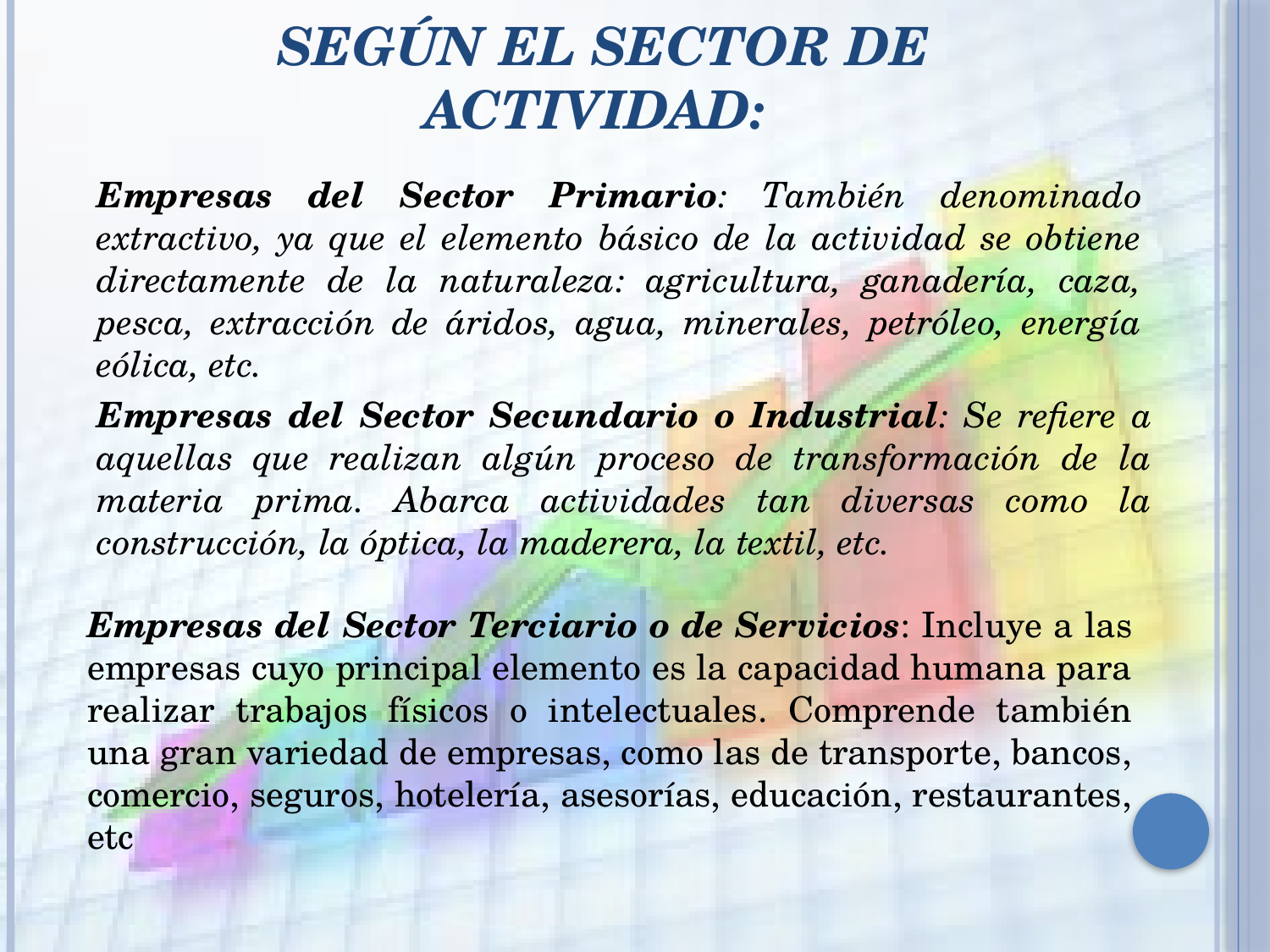

# Según el Sector de Actividad:
Empresas del Sector Primario: También denominado extractivo, ya que el elemento básico de la actividad se obtiene directamente de la naturaleza: agricultura, ganadería, caza, pesca, extracción de áridos, agua, minerales, petróleo, energía eólica, etc.
Empresas del Sector Secundario o Industrial: Se refiere a aquellas que realizan algún proceso de transformación de la materia prima. Abarca actividades tan diversas como la construcción, la óptica, la maderera, la textil, etc.
Empresas del Sector Terciario o de Servicios: Incluye a las empresas cuyo principal elemento es la capacidad humana para realizar trabajos físicos o intelectuales. Comprende también una gran variedad de empresas, como las de transporte, bancos, comercio, seguros, hotelería, asesorías, educación, restaurantes, etc